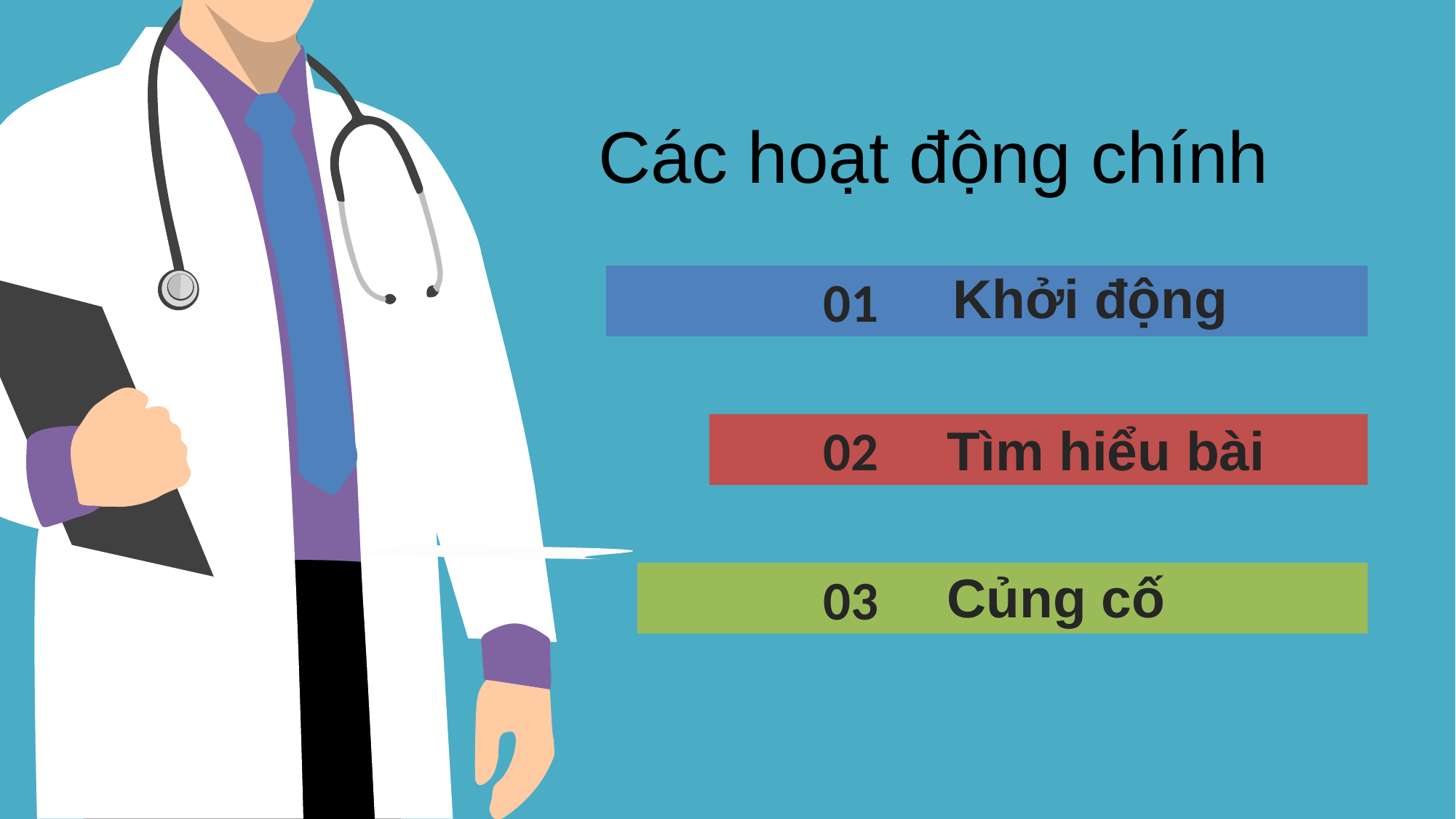

Các hoạt động chính
Khởi động
01

02
Tìm hiểu bài

Củng cố
03